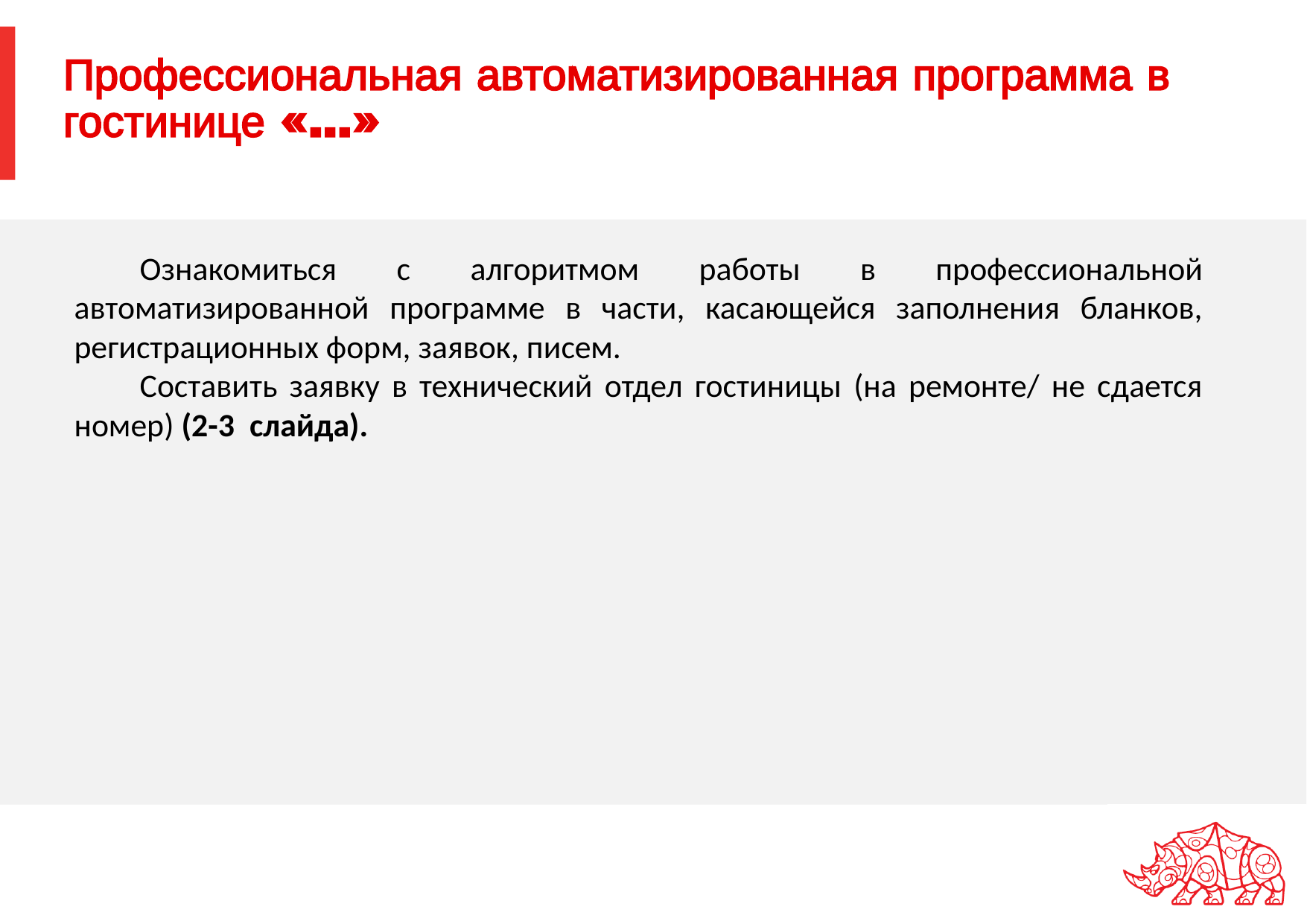

# Профессиональная автоматизированная программа в гостинице «…»
Ознакомиться с алгоритмом работы в профессиональной автоматизированной программе в части, касающейся заполнения бланков, регистрационных форм, заявок, писем.
Составить заявку в технический отдел гостиницы (на ремонте/ не сдается номер) (2-3  слайда).